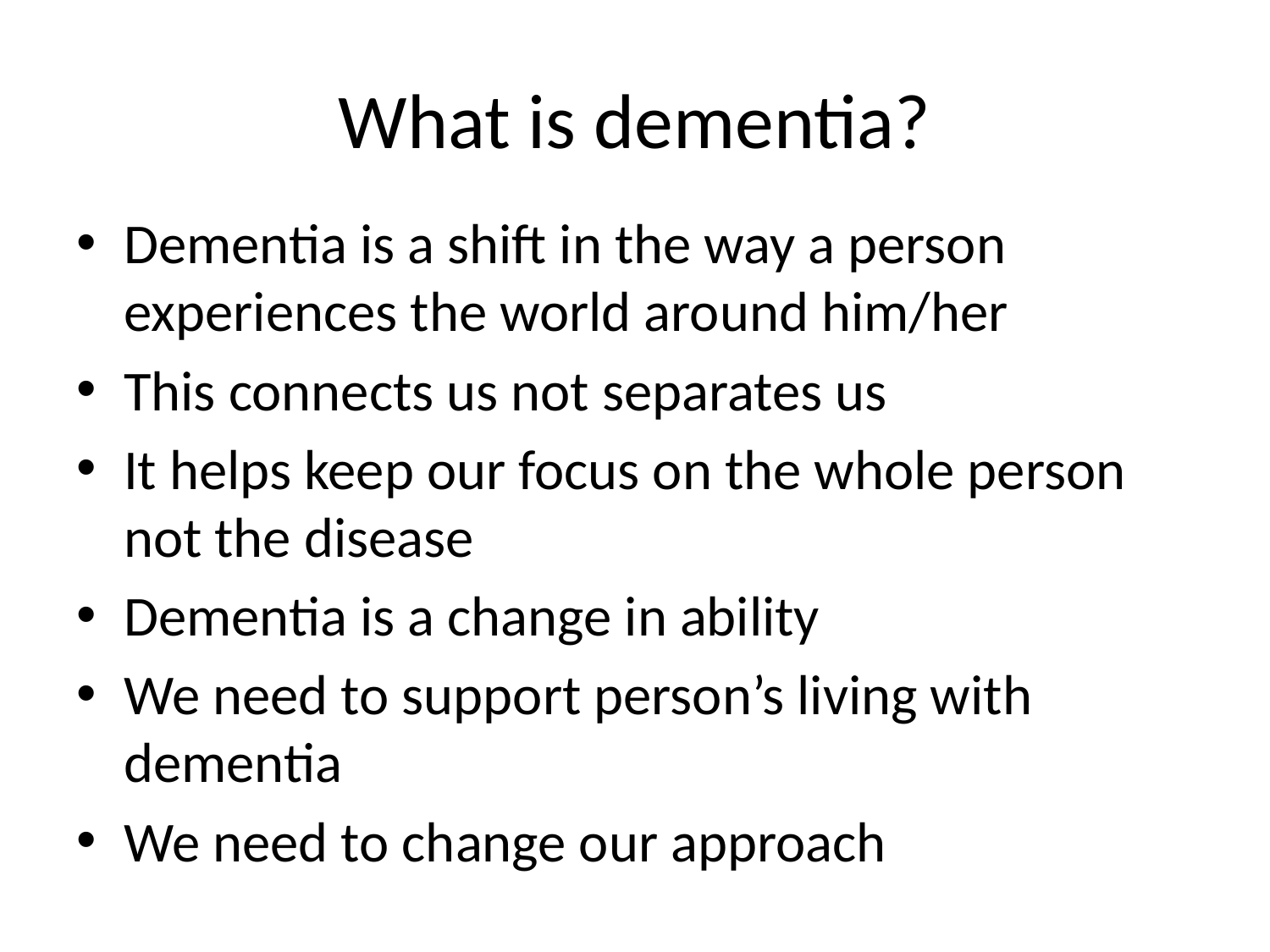

# What is dementia?
Dementia is a shift in the way a person experiences the world around him/her
This connects us not separates us
It helps keep our focus on the whole person not the disease
Dementia is a change in ability
We need to support person’s living with dementia
We need to change our approach